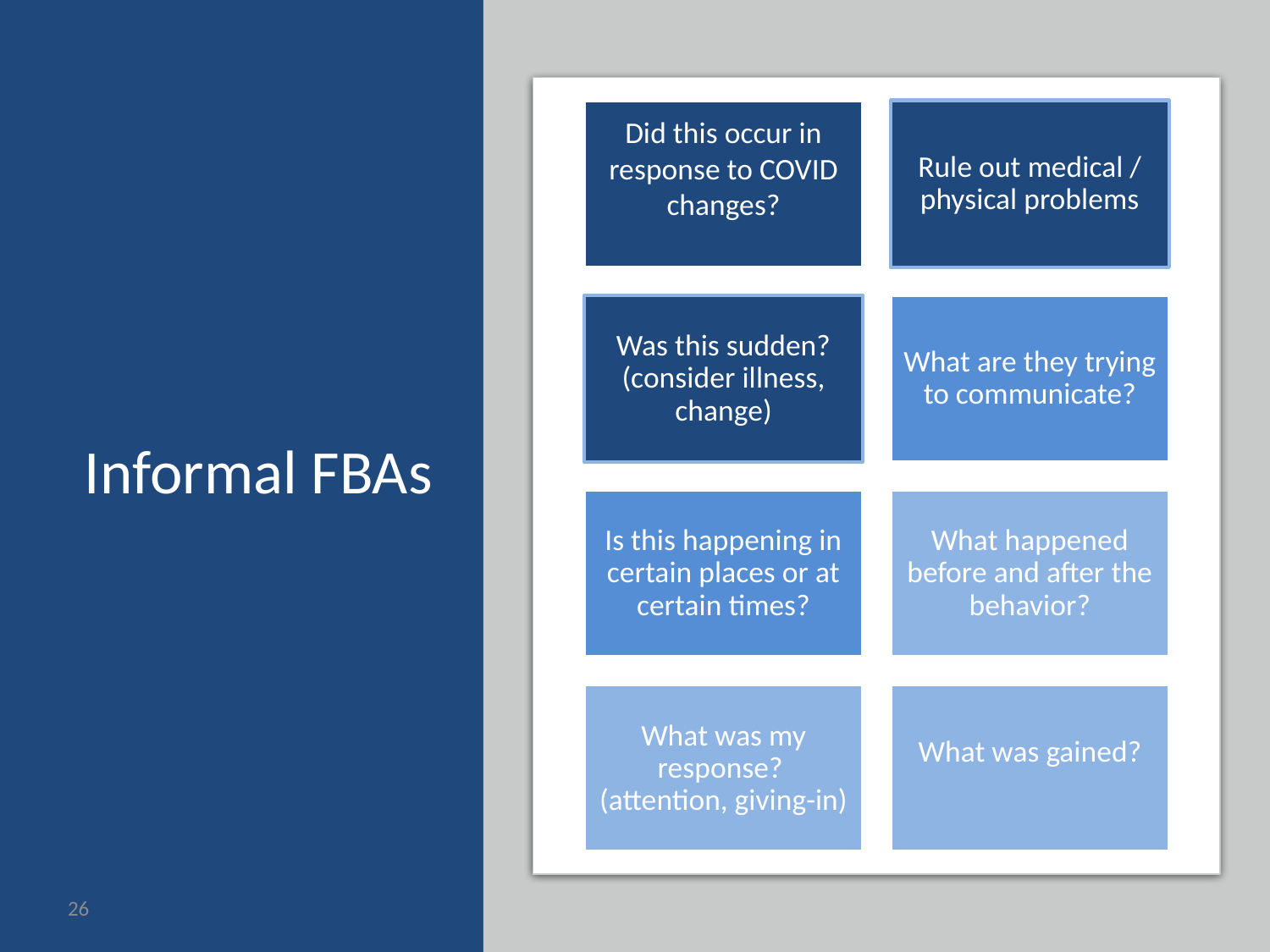

# Informal FBAs
Did this occur in response to COVID changes?

Rule out medical / physical problems
Was this sudden? (consider illness, change)
What are they trying to communicate?
Is this happening in certain places or at certain times?
What happened before and after the behavior?
What was my response?  (attention, giving-in)
What was gained?

26